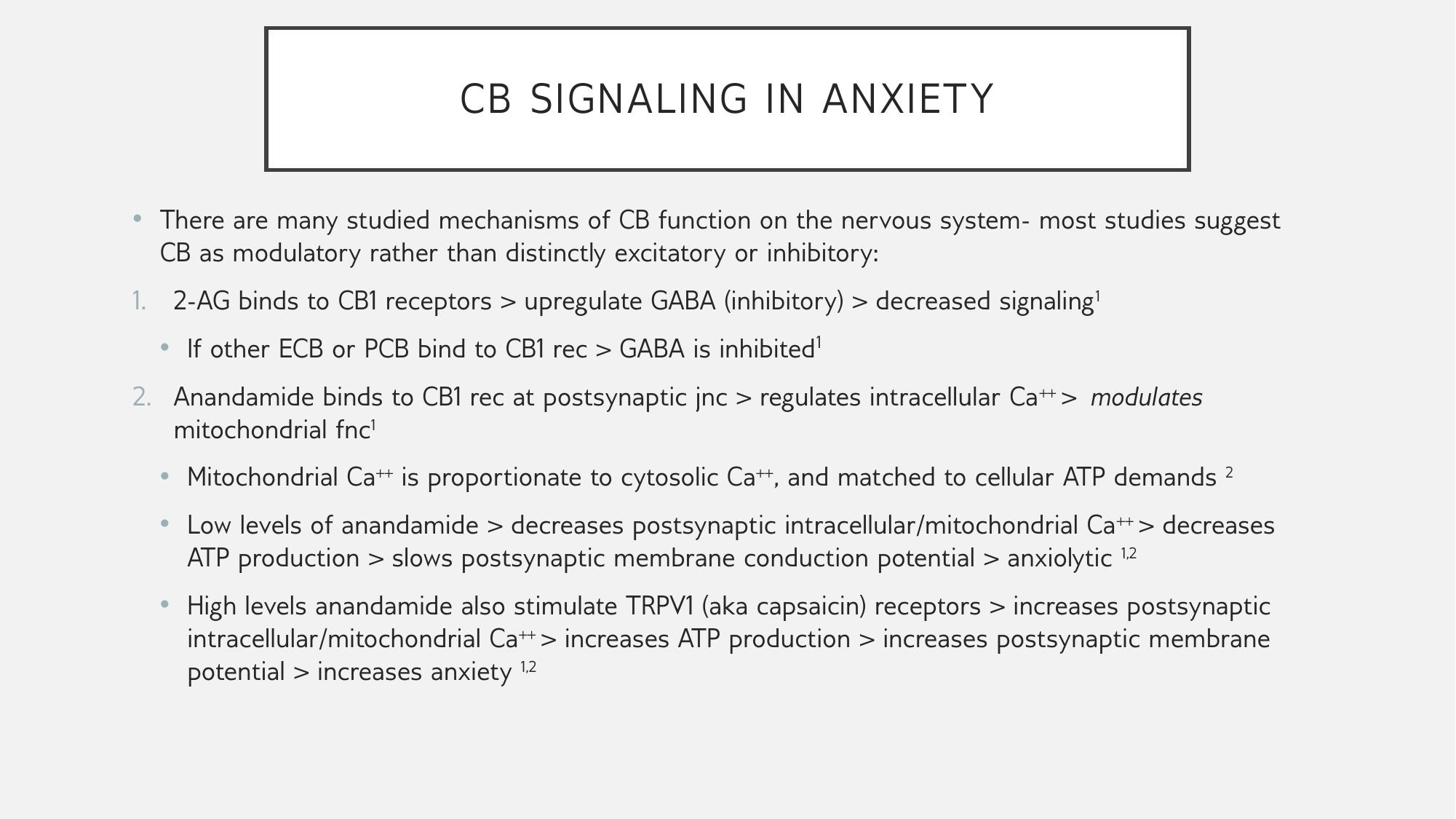

# CB signaling in anxiety
There are many studied mechanisms of CB function on the nervous system- most studies suggest CB as modulatory rather than distinctly excitatory or inhibitory:
2-AG binds to CB1 receptors > upregulate GABA (inhibitory) > decreased signaling1
If other ECB or PCB bind to CB1 rec > GABA is inhibited1
Anandamide binds to CB1 rec at postsynaptic jnc > regulates intracellular Ca++ >  modulates mitochondrial fnc1
Mitochondrial Ca++ is proportionate to cytosolic Ca++, and matched to cellular ATP demands 2
Low levels of anandamide > decreases postsynaptic intracellular/mitochondrial Ca++ > decreases ATP production > slows postsynaptic membrane conduction potential > anxiolytic 1,2
High levels anandamide also stimulate TRPV1 (aka capsaicin) receptors > increases postsynaptic intracellular/mitochondrial Ca++ > increases ATP production > increases postsynaptic membrane potential > increases anxiety 1,2